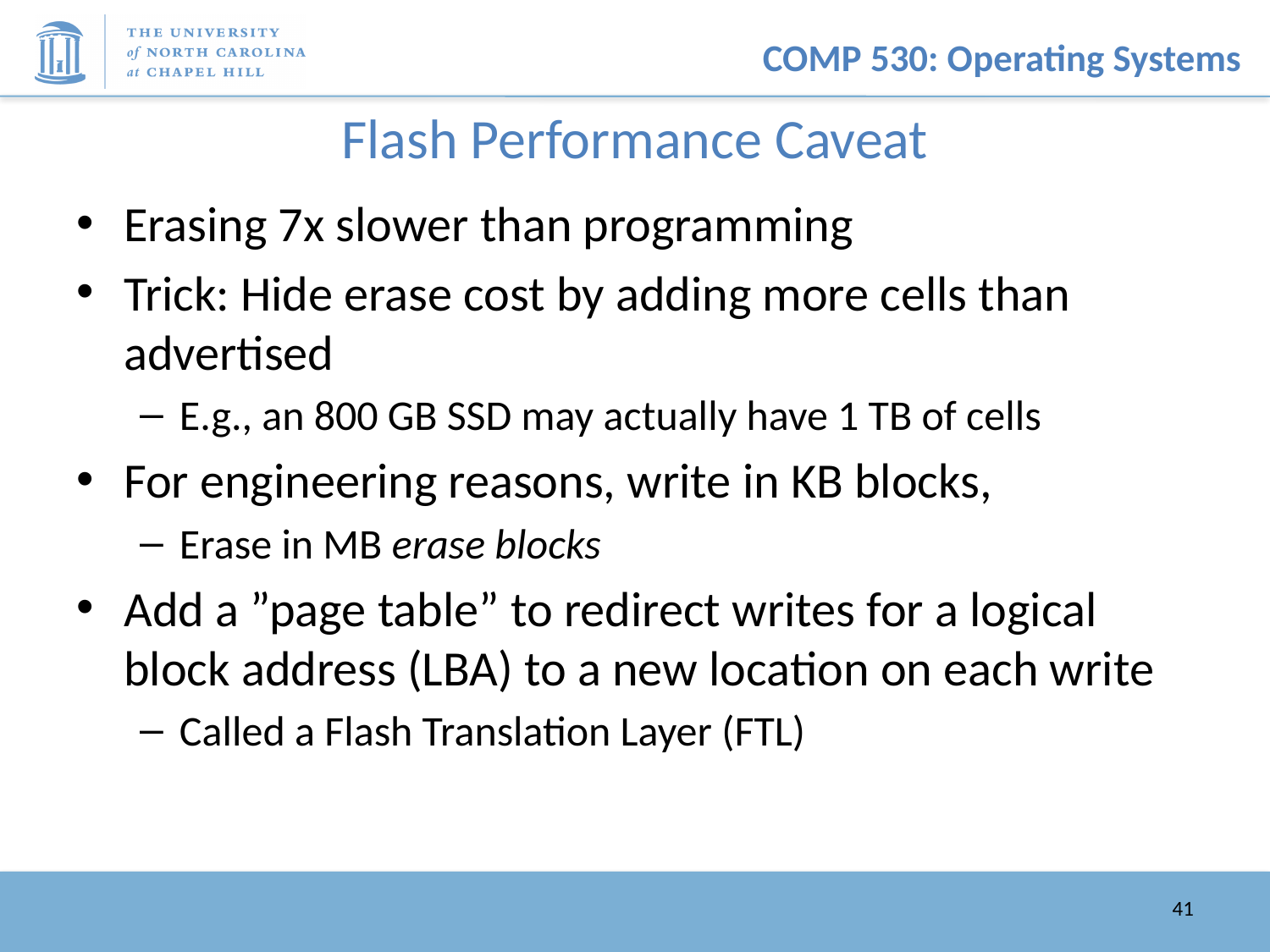

# Flash Performance Caveat
Erasing 7x slower than programming
Trick: Hide erase cost by adding more cells than advertised
E.g., an 800 GB SSD may actually have 1 TB of cells
For engineering reasons, write in KB blocks,
Erase in MB erase blocks
Add a ”page table” to redirect writes for a logical block address (LBA) to a new location on each write
Called a Flash Translation Layer (FTL)
41